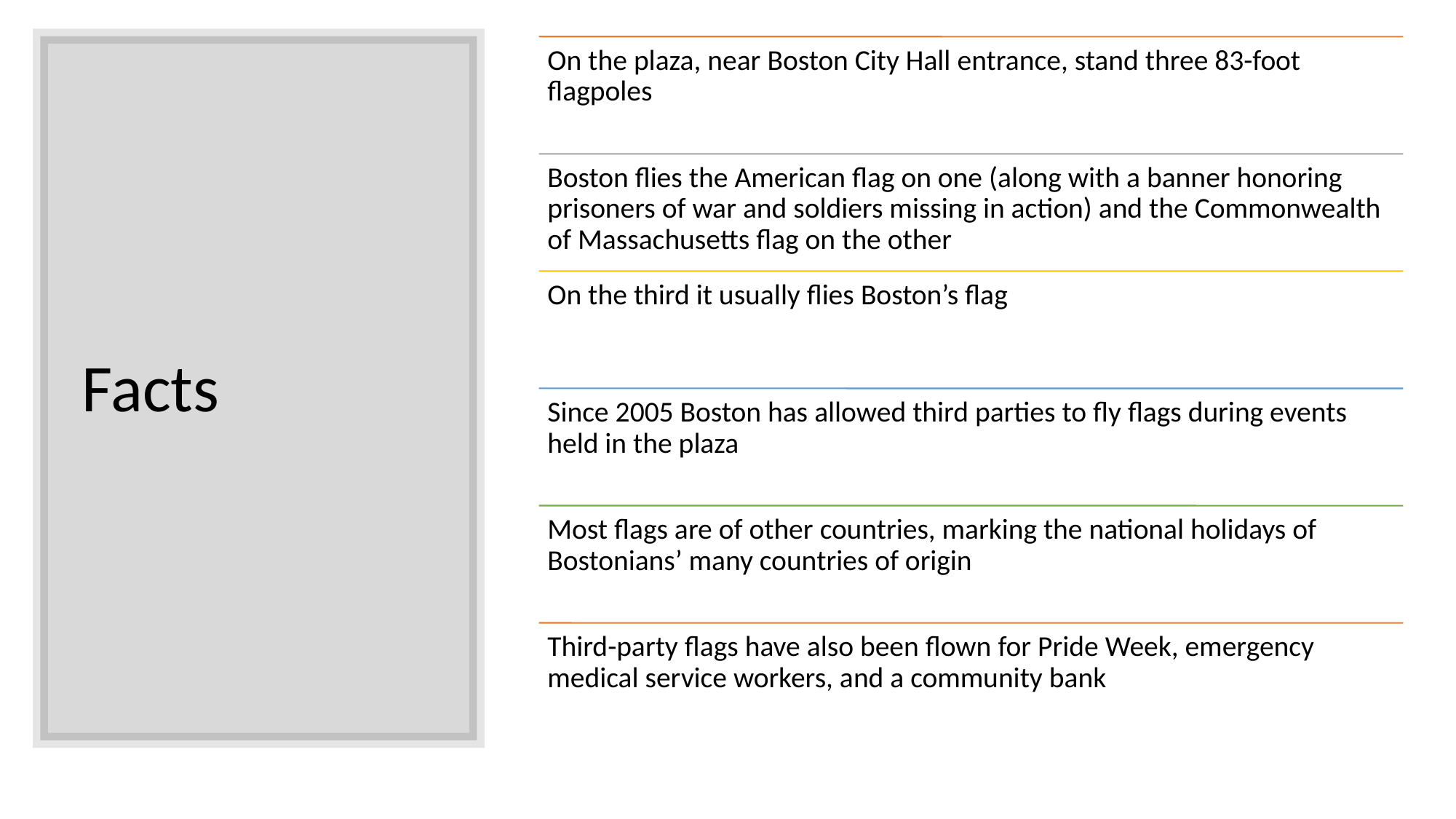

On the plaza, near Boston City Hall entrance, stand three 83-foot flagpoles
Boston flies the American flag on one (along with a banner honoring prisoners of war and soldiers missing in action) and the Commonwealth of Massachusetts flag on the other
On the third it usually flies Boston’s flag
Since 2005 Boston has allowed third parties to fly flags during events held in the plaza
Most flags are of other countries, marking the national holidays of Bostonians’ many countries of origin
Third-party flags have also been flown for Pride Week, emergency medical service workers, and a community bank
# Facts